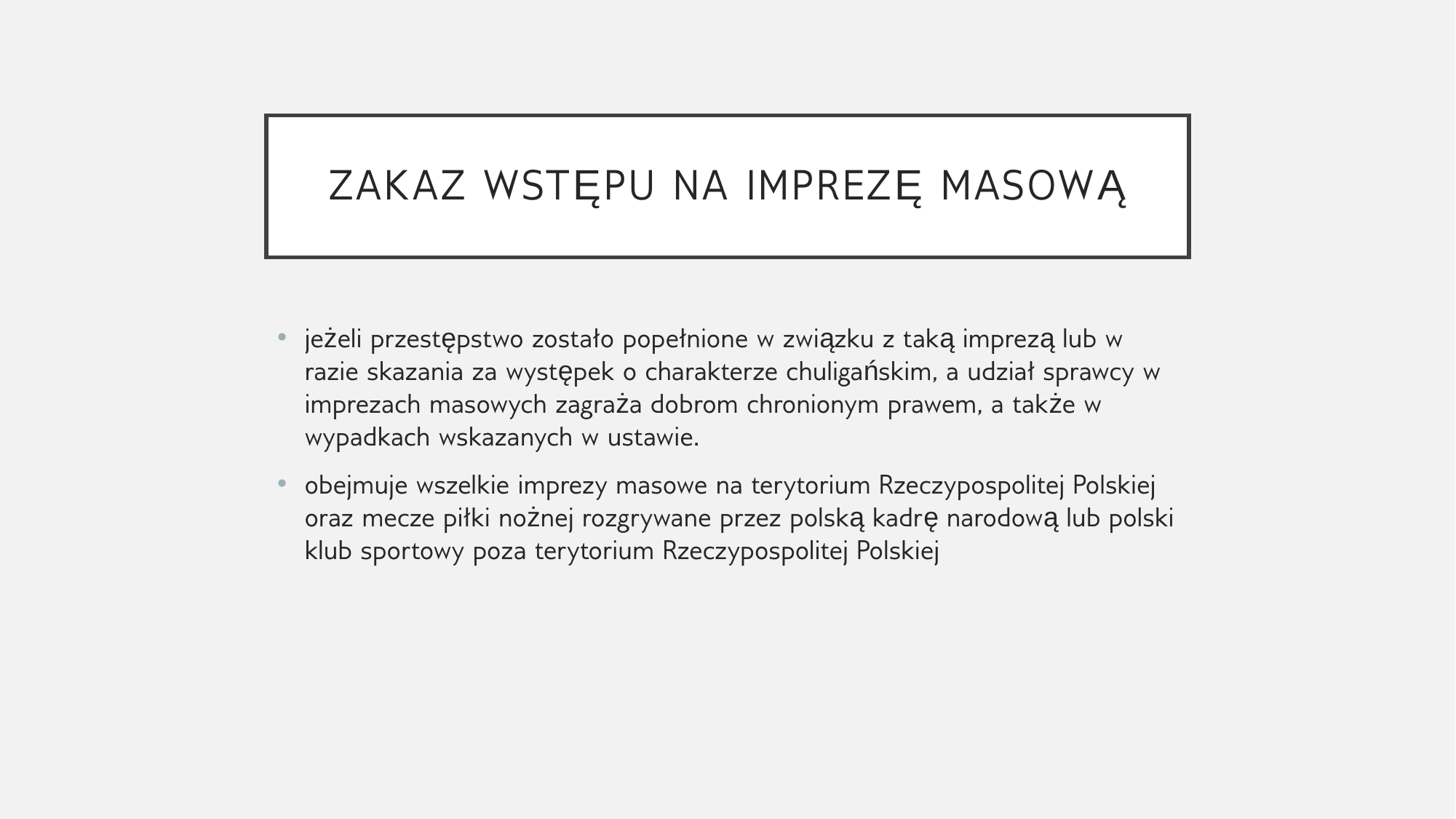

# Zakaz wstępu na imprezę masową
jeżeli przestępstwo zostało popełnione w związku z taką imprezą lub w razie skazania za występek o charakterze chuligańskim, a udział sprawcy w imprezach masowych zagraża dobrom chronionym prawem, a także w wypadkach wskazanych w ustawie.
obejmuje wszelkie imprezy masowe na terytorium Rzeczypospolitej Polskiej oraz mecze piłki nożnej rozgrywane przez polską kadrę narodową lub polski klub sportowy poza terytorium Rzeczypospolitej Polskiej